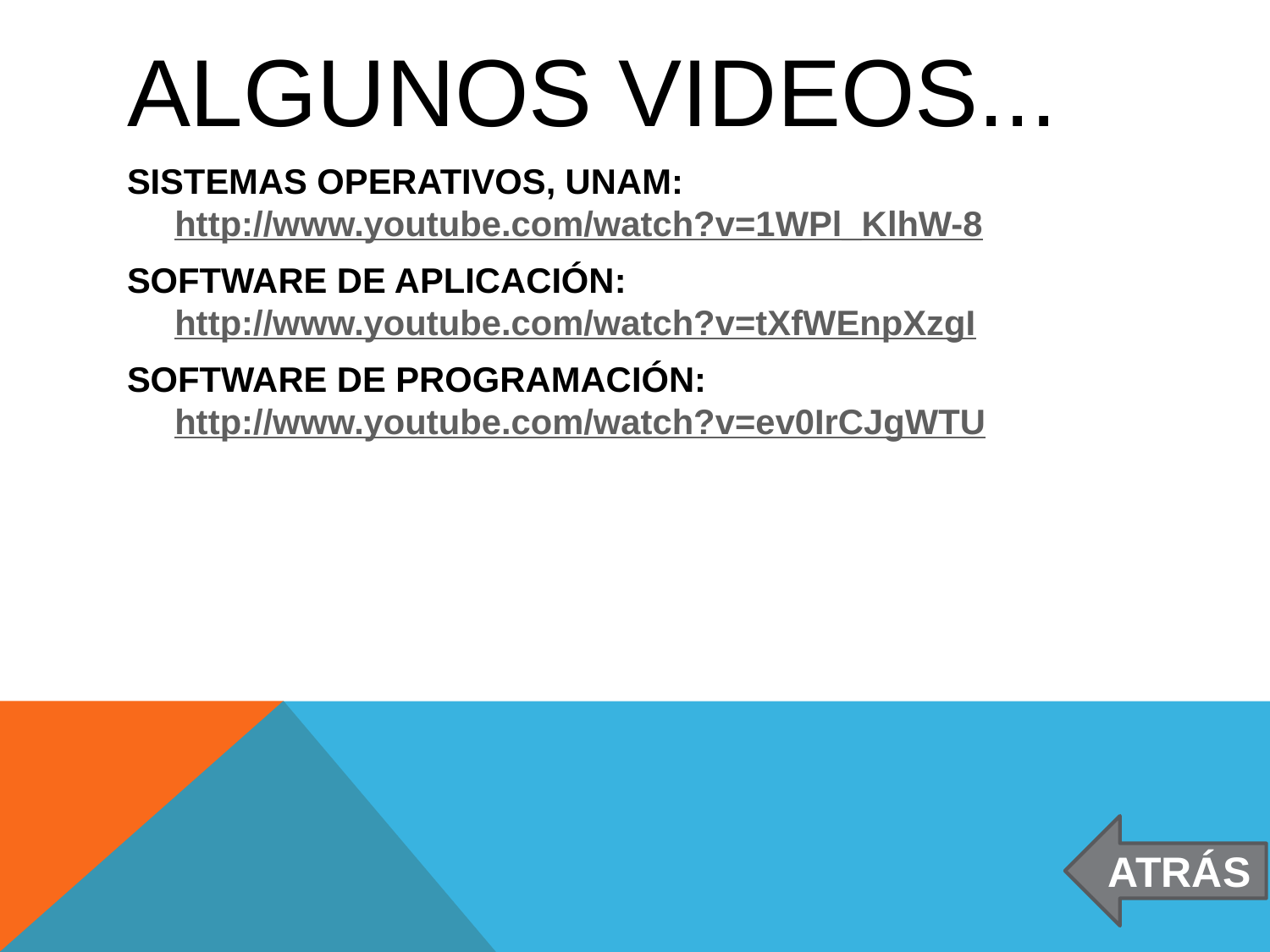

# ALGUNOS VIDEOS...
SISTEMAS OPERATIVOS, UNAM: http://www.youtube.com/watch?v=1WPl_KlhW-8
SOFTWARE DE APLICACIÓN: http://www.youtube.com/watch?v=tXfWEnpXzgI
SOFTWARE DE PROGRAMACIÓN: http://www.youtube.com/watch?v=ev0IrCJgWTU

ATRÁS